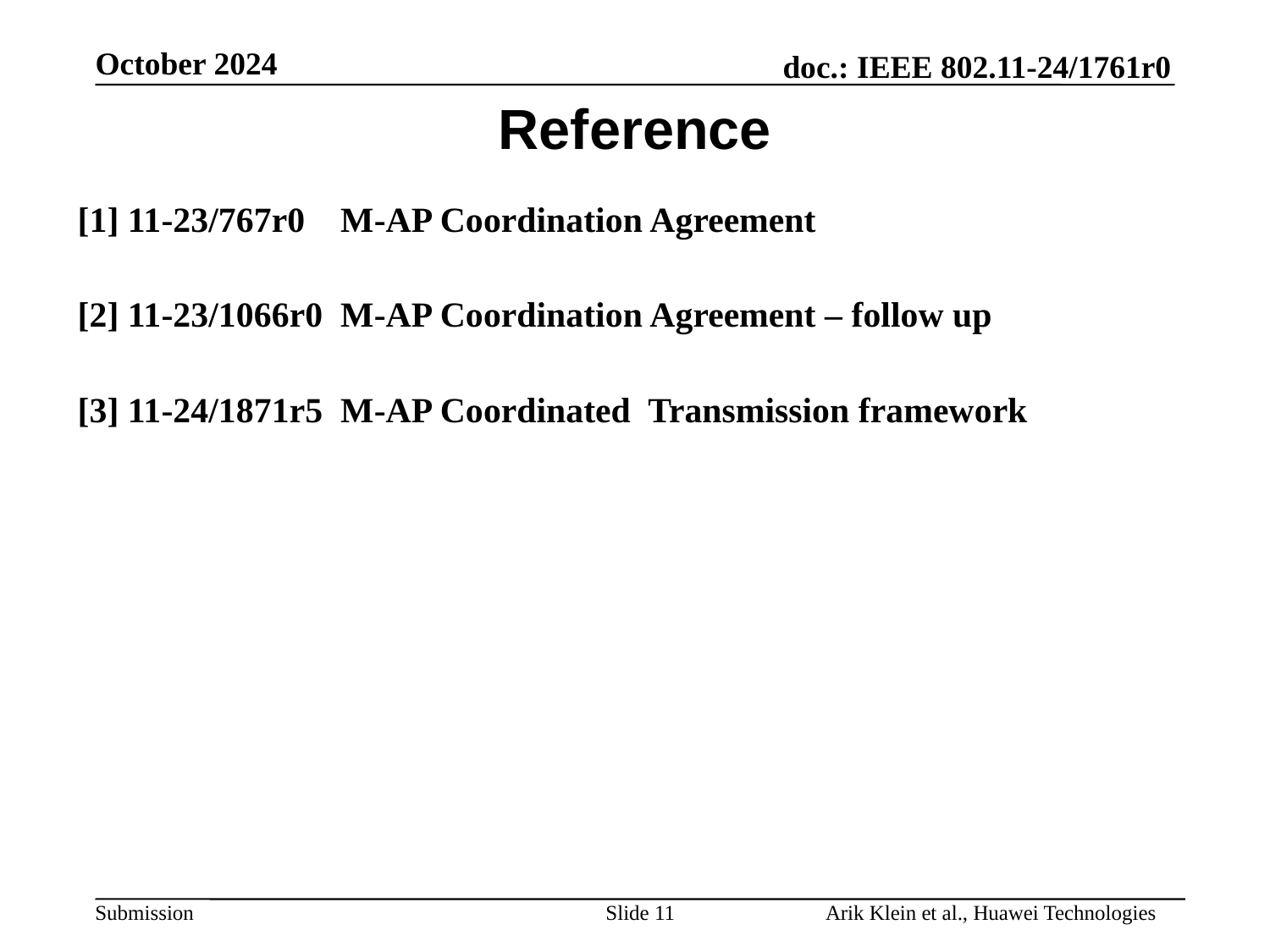

Reference
[1] 11-23/767r0    M-AP Coordination Agreement
[2] 11-23/1066r0  M-AP Coordination Agreement – follow up
[3] 11-24/1871r5  M-AP Coordinated  Transmission framework
Slide 11